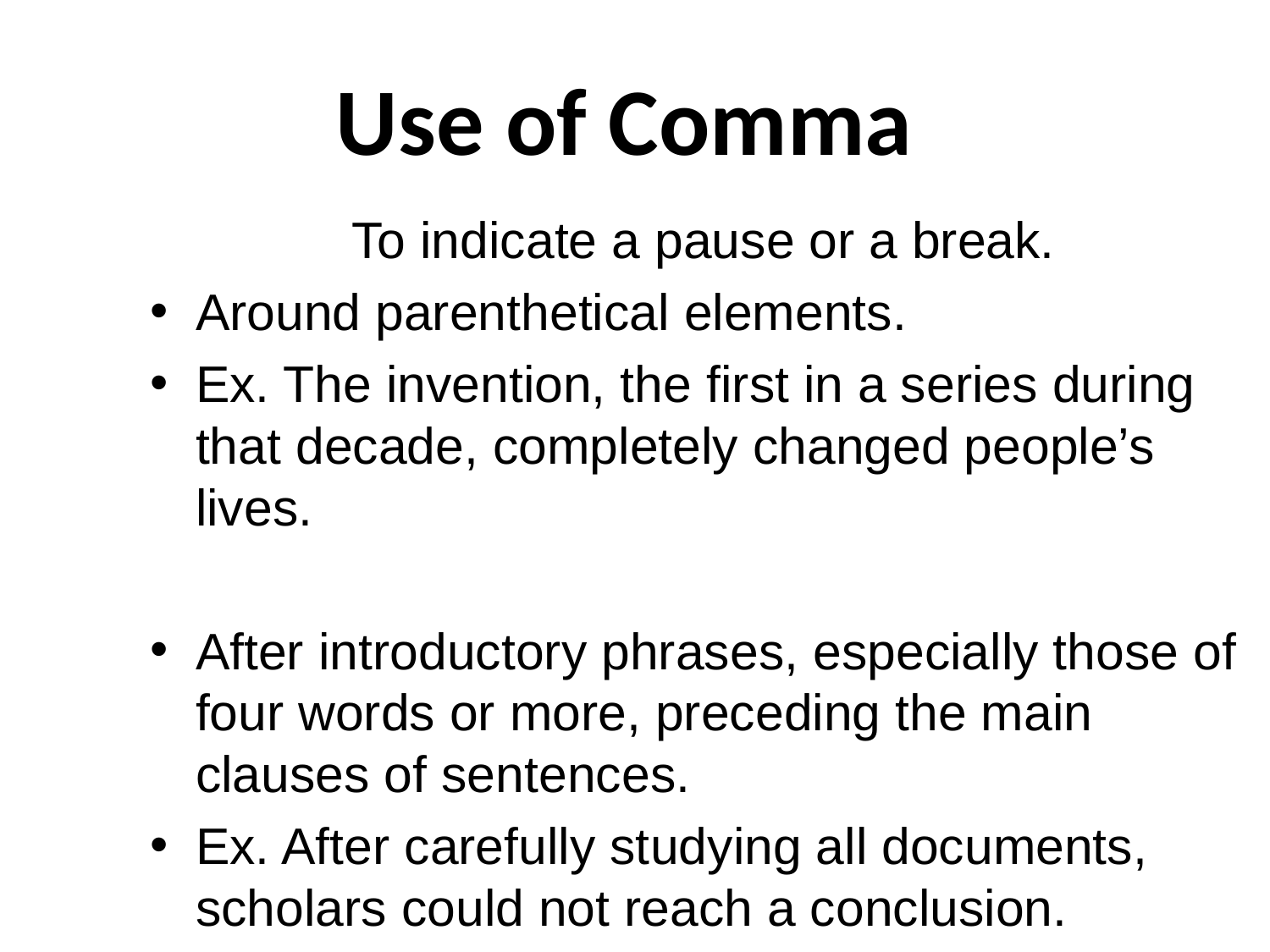

# Use of Comma
To indicate a pause or a break.
Around parenthetical elements.
Ex. The invention, the first in a series during that decade, completely changed people’s lives.

After introductory phrases, especially those of four words or more, preceding the main clauses of sentences.
Ex. After carefully studying all documents, scholars could not reach a conclusion.